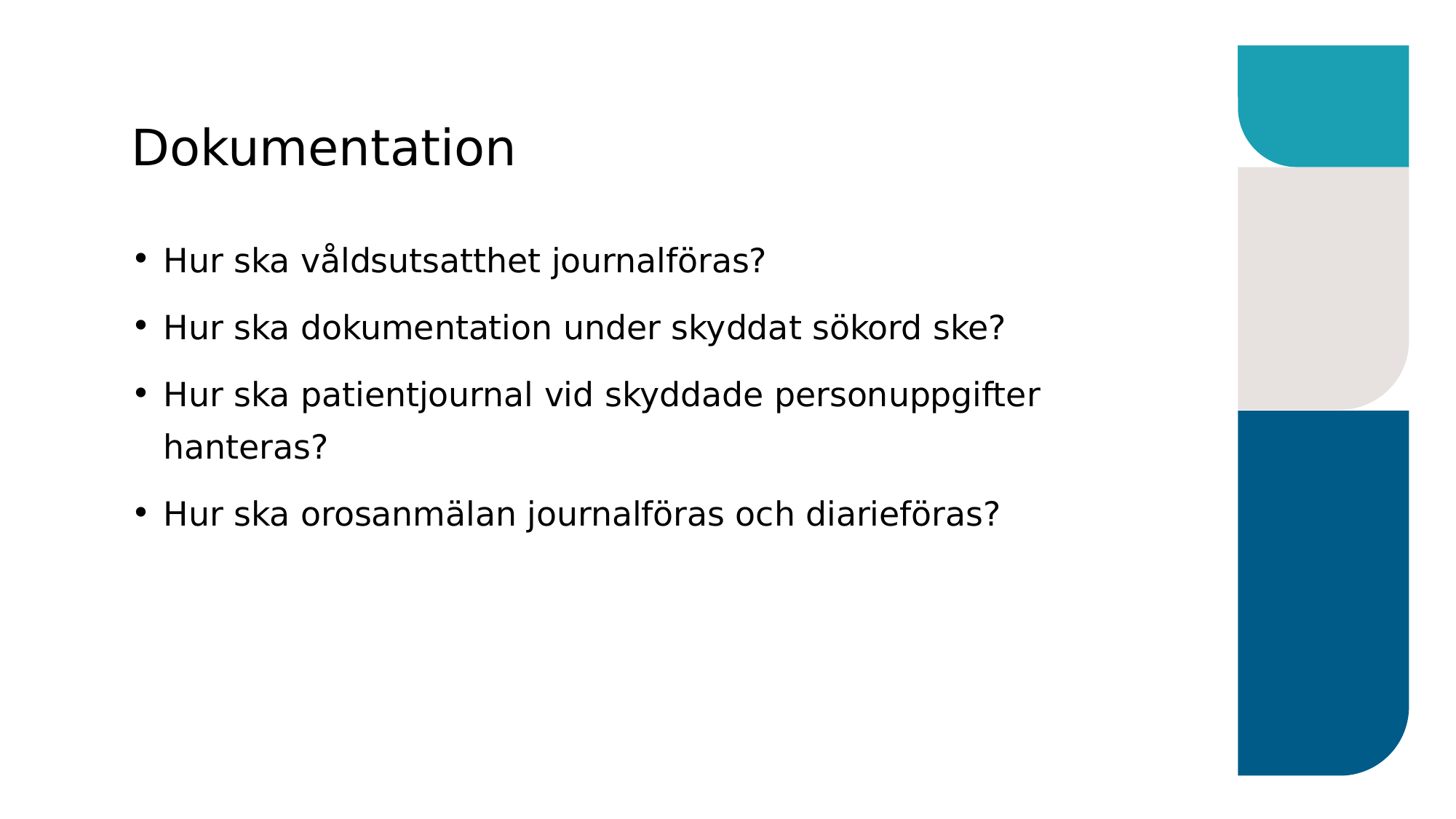

# Dokumentation
Hur ska våldsutsatthet journalföras?
Hur ska dokumentation under skyddat sökord ske?
Hur ska patientjournal vid skyddade personuppgifter hanteras?
Hur ska orosanmälan journalföras och diarieföras?